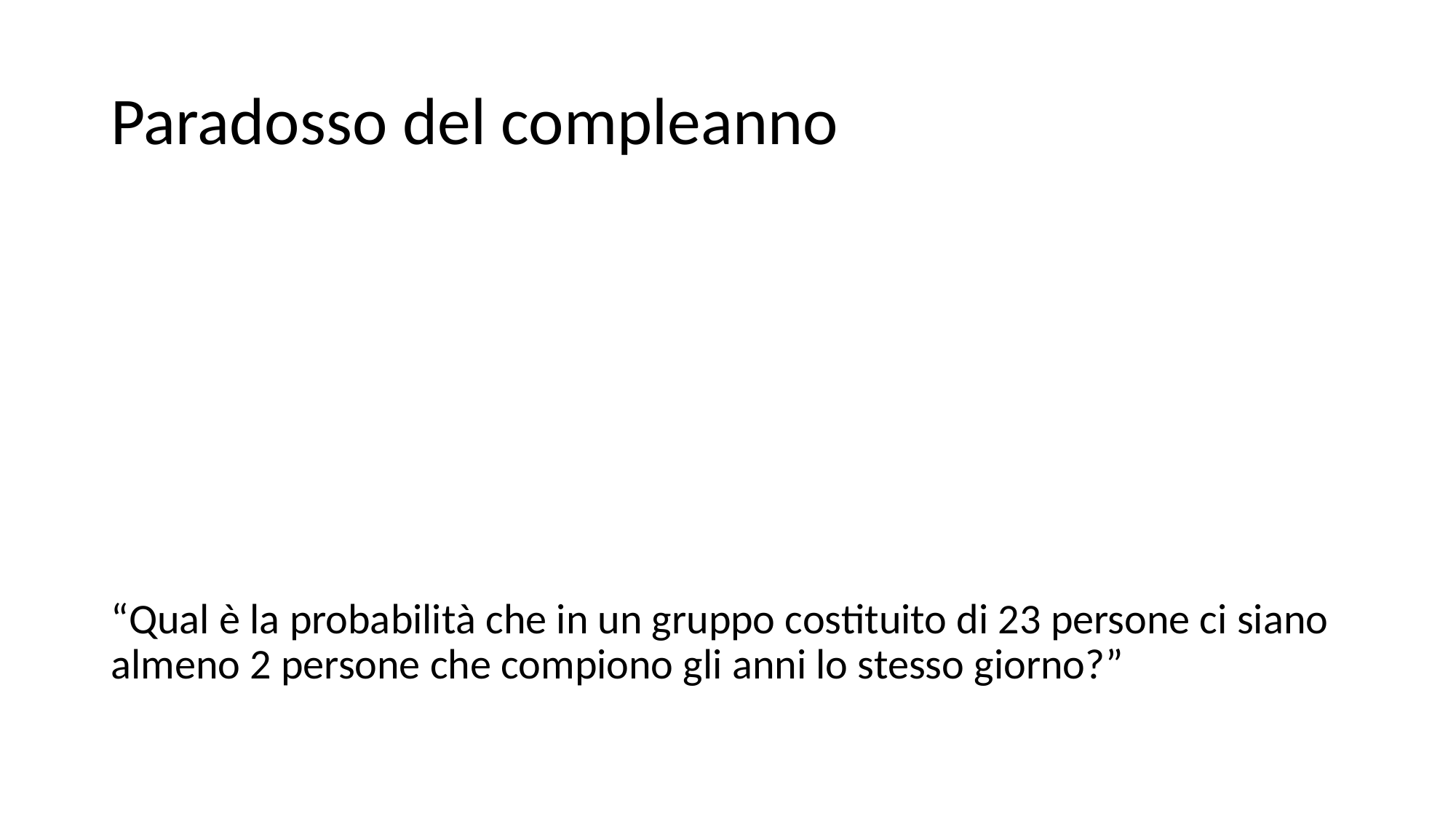

# Paradosso del compleanno
“Qual è la probabilità che in un gruppo costituito di 23 persone ci siano almeno 2 persone che compiono gli anni lo stesso giorno?”